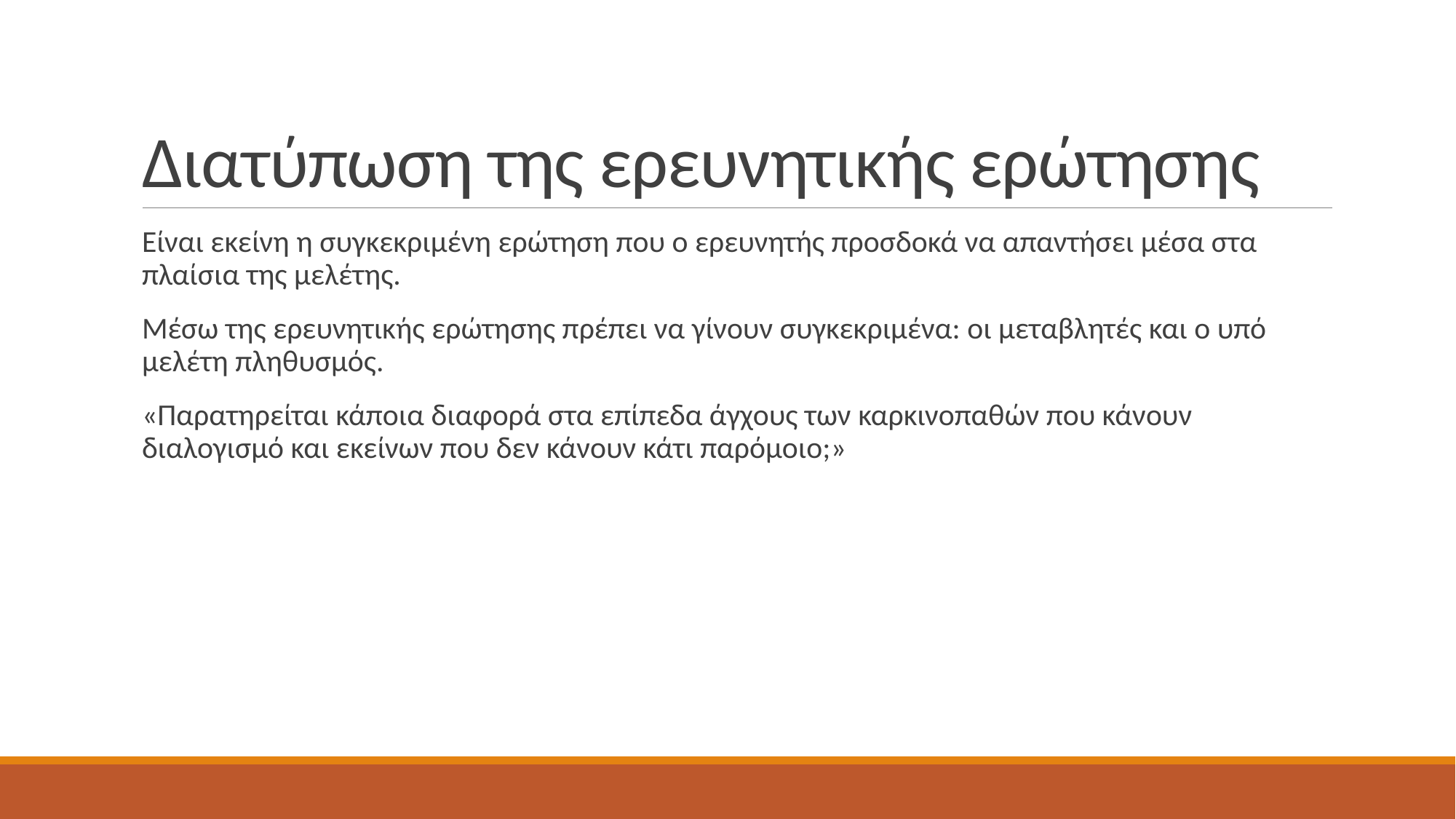

# Διατύπωση της ερευνητικής ερώτησης
Είναι εκείνη η συγκεκριμένη ερώτηση που ο ερευνητής προσδοκά να απαντήσει μέσα στα πλαίσια της μελέτης.
Μέσω της ερευνητικής ερώτησης πρέπει να γίνουν συγκεκριμένα: οι μεταβλητές και ο υπό μελέτη πληθυσμός.
«Παρατηρείται κάποια διαφορά στα επίπεδα άγχους των καρκινοπαθών που κάνουν διαλογισμό και εκείνων που δεν κάνουν κάτι παρόμοιο;»